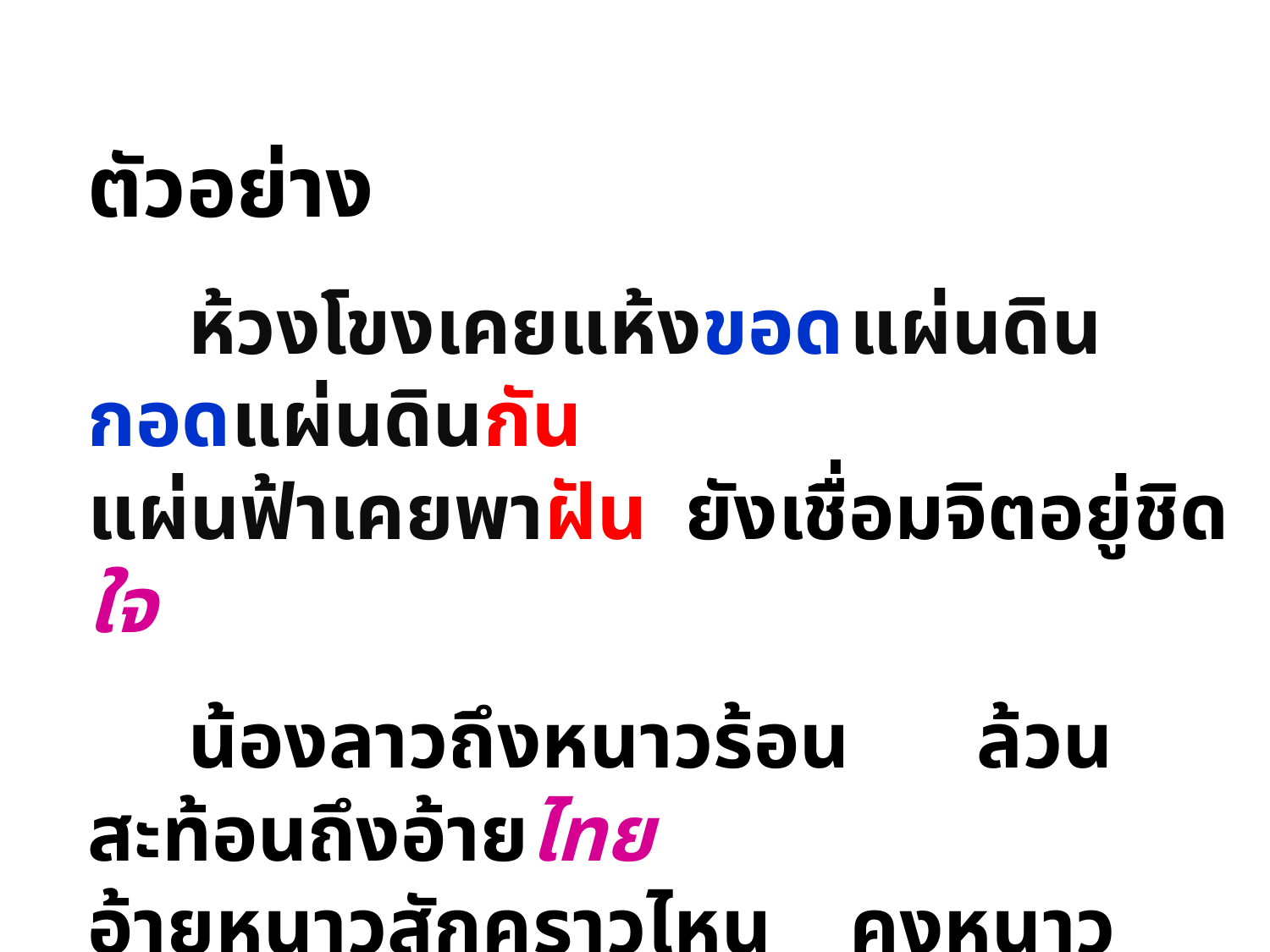

ตัวอย่าง

	ห้วงโขงเคยแห้งขอด	แผ่นดินกอดแผ่นดินกัน
แผ่นฟ้าเคยพาฝัน	ยังเชื่อมจิตอยู่ชิดใจ

	น้องลาวถึงหนาวร้อน	ล้วนสะท้อนถึงอ้ายไทย
อ้ายหนาวสักคราวไหน	คงหนาวล่องถึงน้องลาว
		        ชมพร  เพชรอนันต์กุล